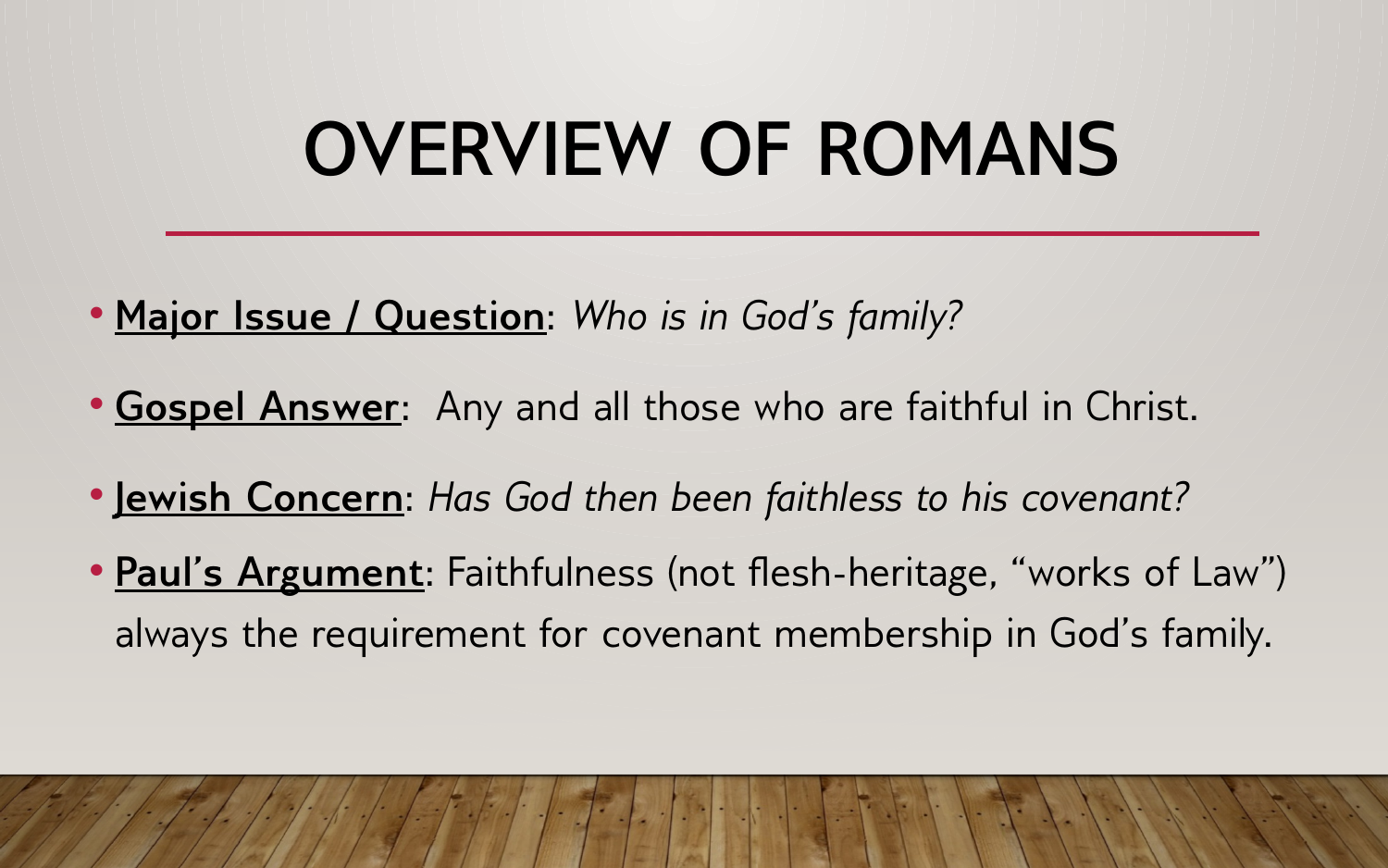

# Overview of Romans
Major Issue / Question: Who is in God’s family?
Gospel Answer:  Any and all those who are faithful in Christ.
Jewish Concern: Has God then been faithless to his covenant?
Paul’s Argument: Faithfulness (not flesh-heritage, “works of Law”) always the requirement for covenant membership in God’s family.